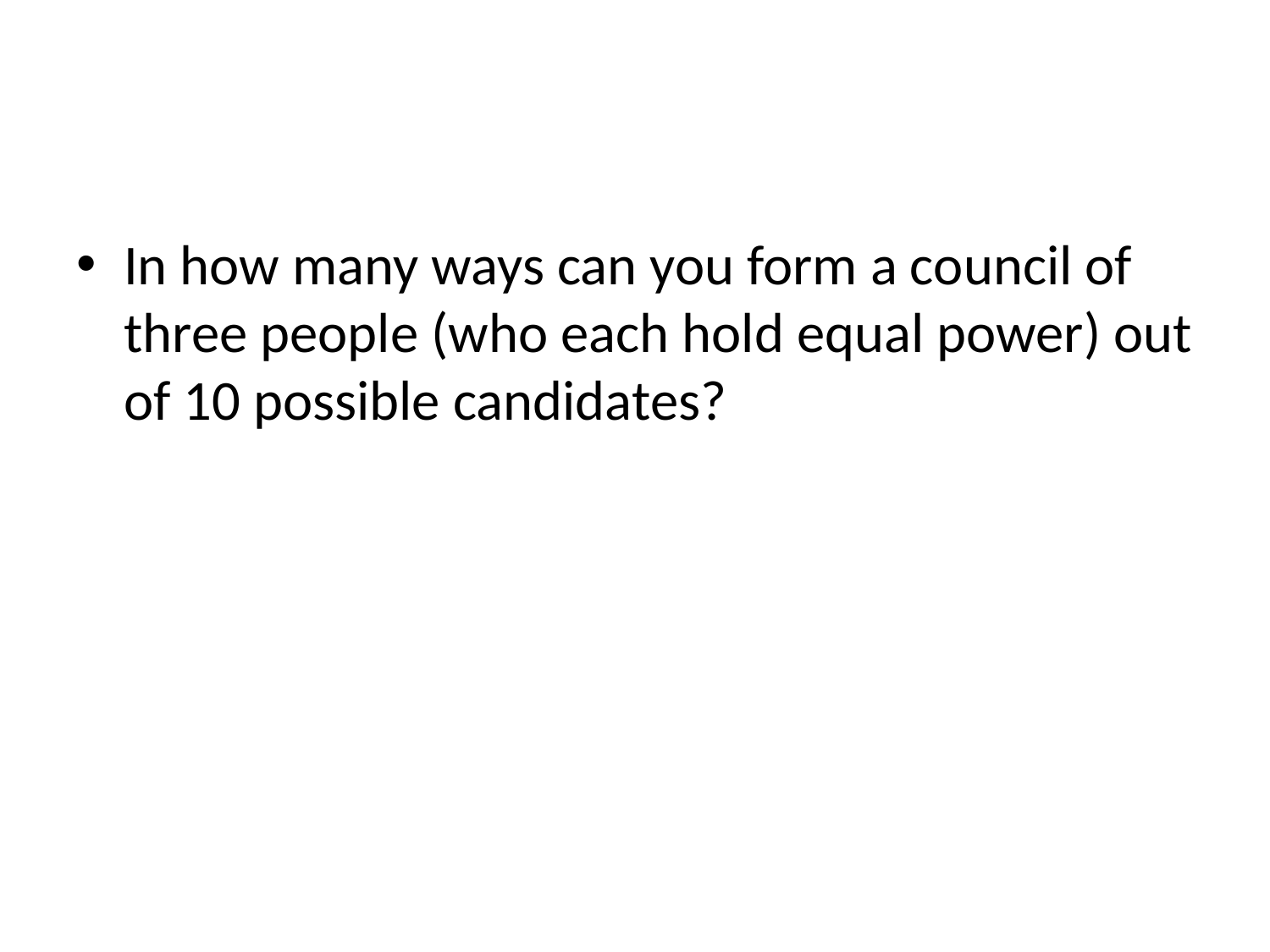

#
In how many ways can you form a council of three people (who each hold equal power) out of 10 possible candidates?